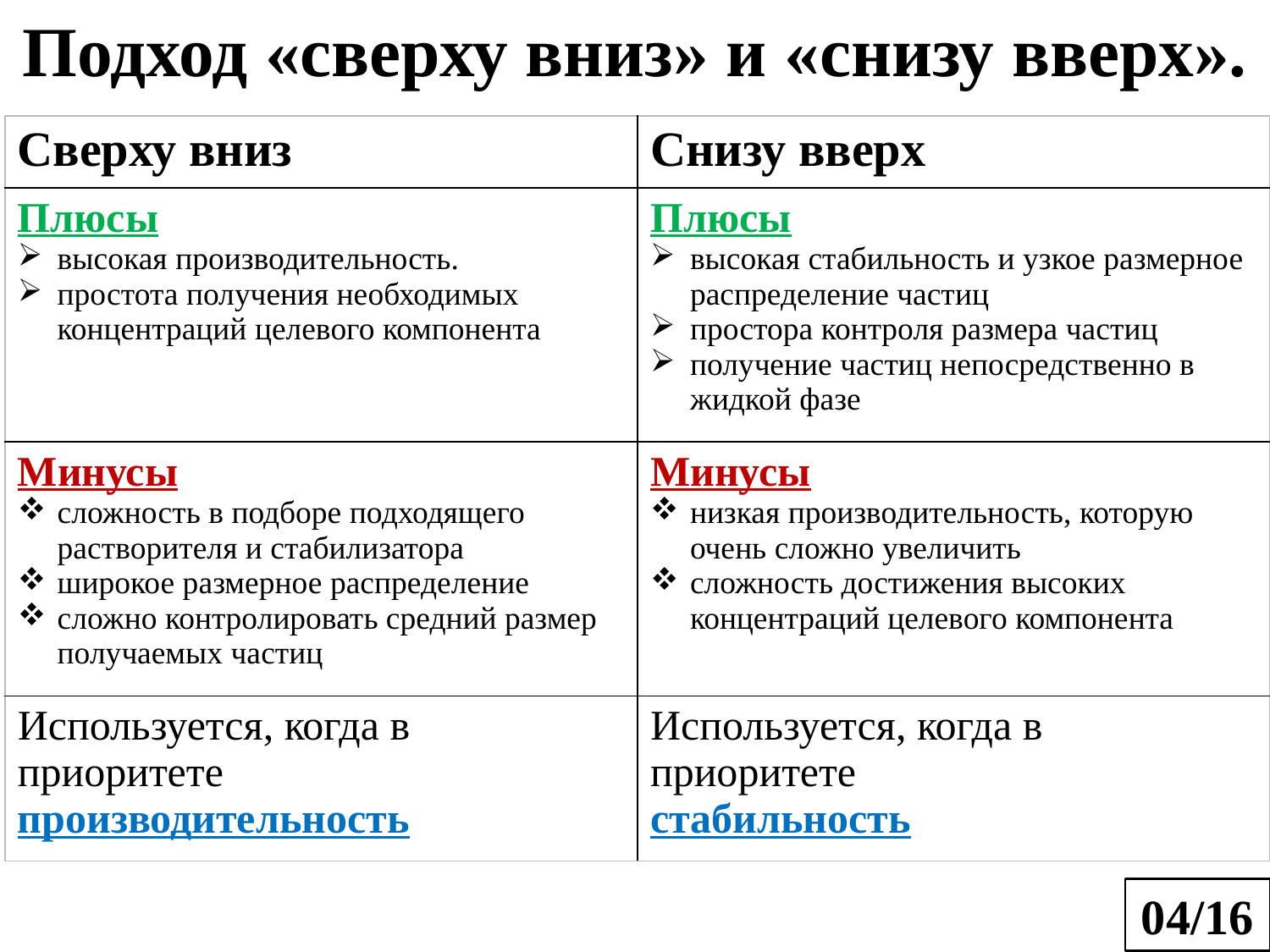

Подход «сверху вниз» и «снизу вверх».
| Сверху вниз | Снизу вверх |
| --- | --- |
| Плюсы высокая производительность. простота получения необходимых концентраций целевого компонента | Плюсы высокая стабильность и узкое размерное распределение частиц простора контроля размера частиц получение частиц непосредственно в жидкой фазе |
| Минусы сложность в подборе подходящего растворителя и стабилизатора широкое размерное распределение сложно контролировать средний размер получаемых частиц | Минусы низкая производительность, которую очень сложно увеличить сложность достижения высоких концентраций целевого компонента |
| Используется, когда в приоритете производительность | Используется, когда в приоритете стабильность |
04/16